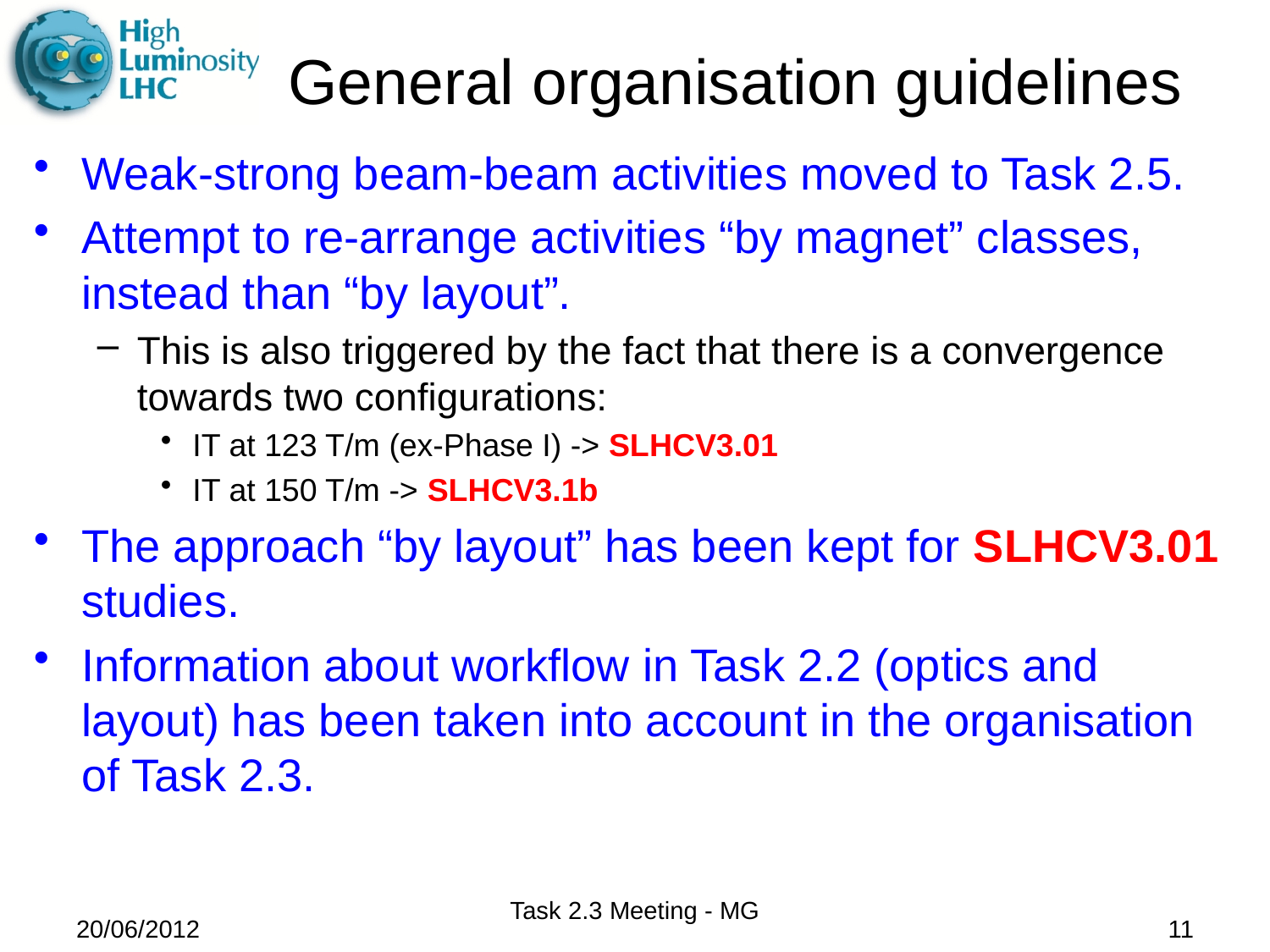

# General organisation guidelines
Weak-strong beam-beam activities moved to Task 2.5.
Attempt to re-arrange activities “by magnet” classes, instead than “by layout”.
This is also triggered by the fact that there is a convergence towards two configurations:
IT at 123 T/m (ex-Phase I) -> SLHCV3.01
IT at 150 T/m -> SLHCV3.1b
The approach “by layout” has been kept for SLHCV3.01 studies.
Information about workflow in Task 2.2 (optics and layout) has been taken into account in the organisation of Task 2.3.
Task 2.3 Meeting - MG
20/06/2012
11